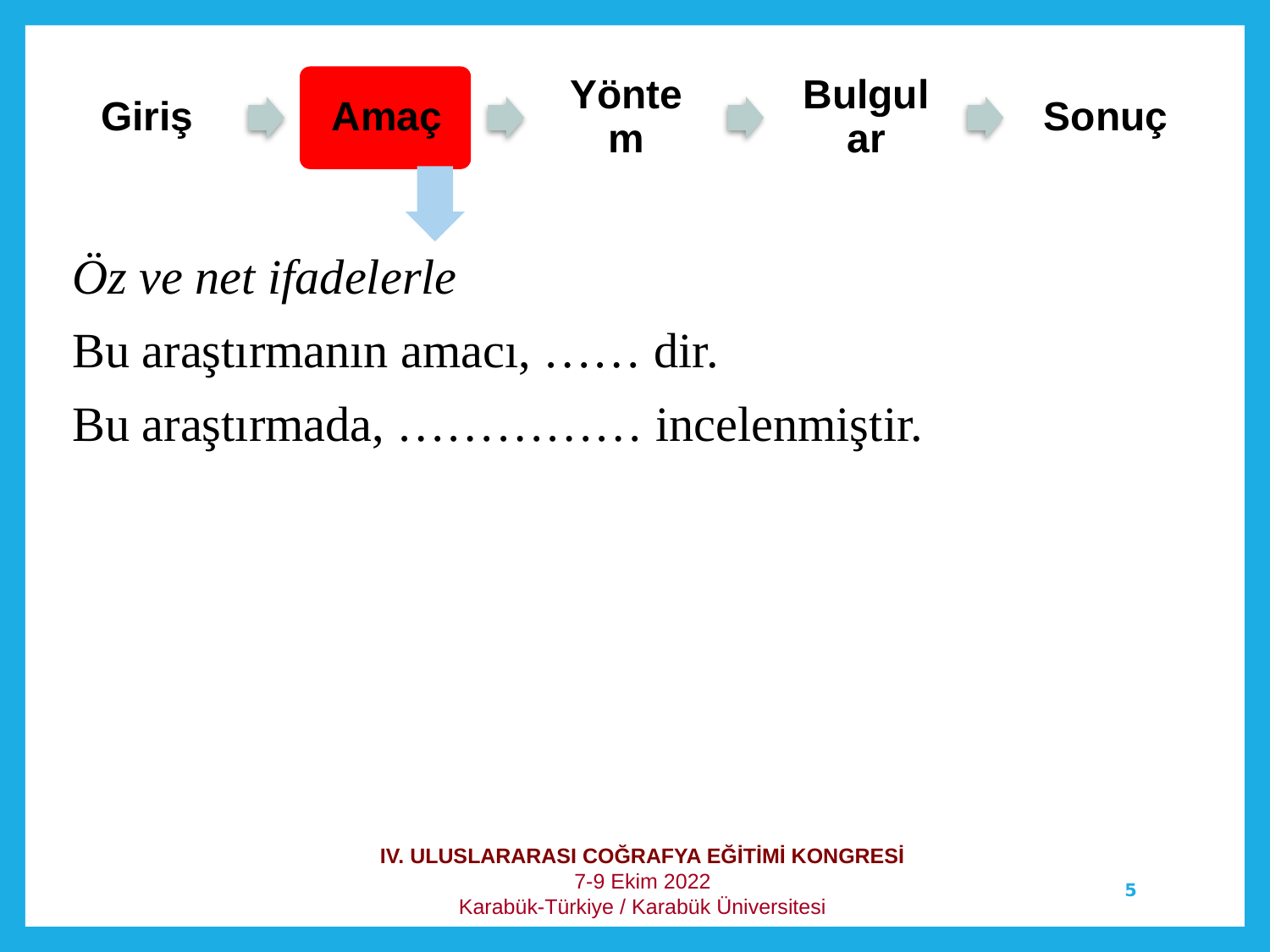

Giriş

Amaç

Yöntem

Bulgular

Sonuç

Öz ve net ifadelerle
Bu araştırmanın amacı, …… dir.
Bu araştırmada, …………… incelenmiştir.
IV. ULUSLARARASI COĞRAFYA EĞİTİMİ KONGRESİ
7-9 Ekim 2022
Karabük-Türkiye / Karabük Üniversitesi

5